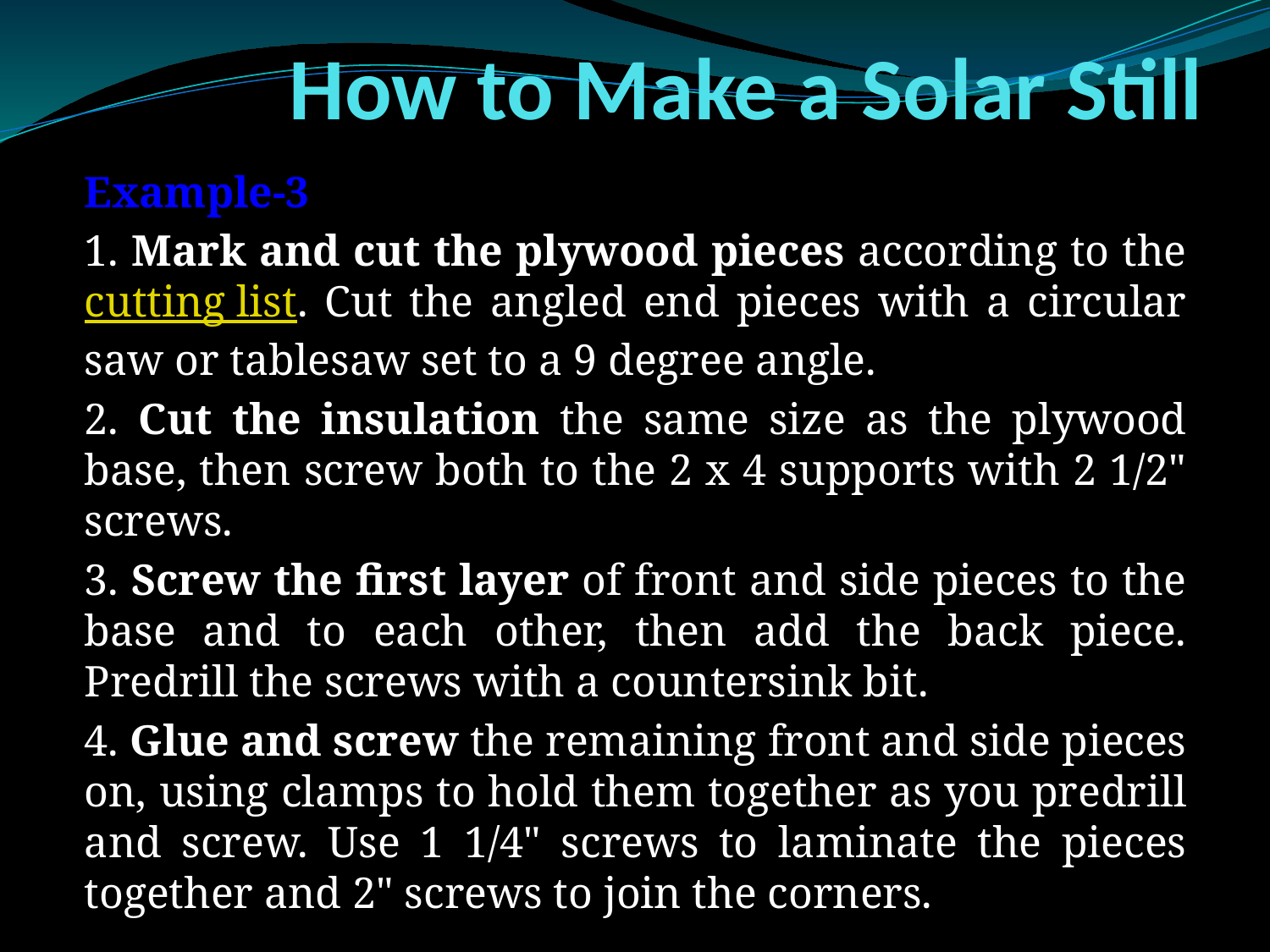

# How to Make a Solar Still
Example-3
1. Mark and cut the plywood pieces according to the cutting list. Cut the angled end pieces with a circular saw or tablesaw set to a 9 degree angle.
2. Cut the insulation the same size as the plywood base, then screw both to the 2 x 4 supports with 2 1/2" screws.
3. Screw the first layer of front and side pieces to the base and to each other, then add the back piece. Predrill the screws with a countersink bit.
4. Glue and screw the remaining front and side pieces on, using clamps to hold them together as you predrill and screw. Use 1 1/4" screws to laminate the pieces together and 2" screws to join the corners.